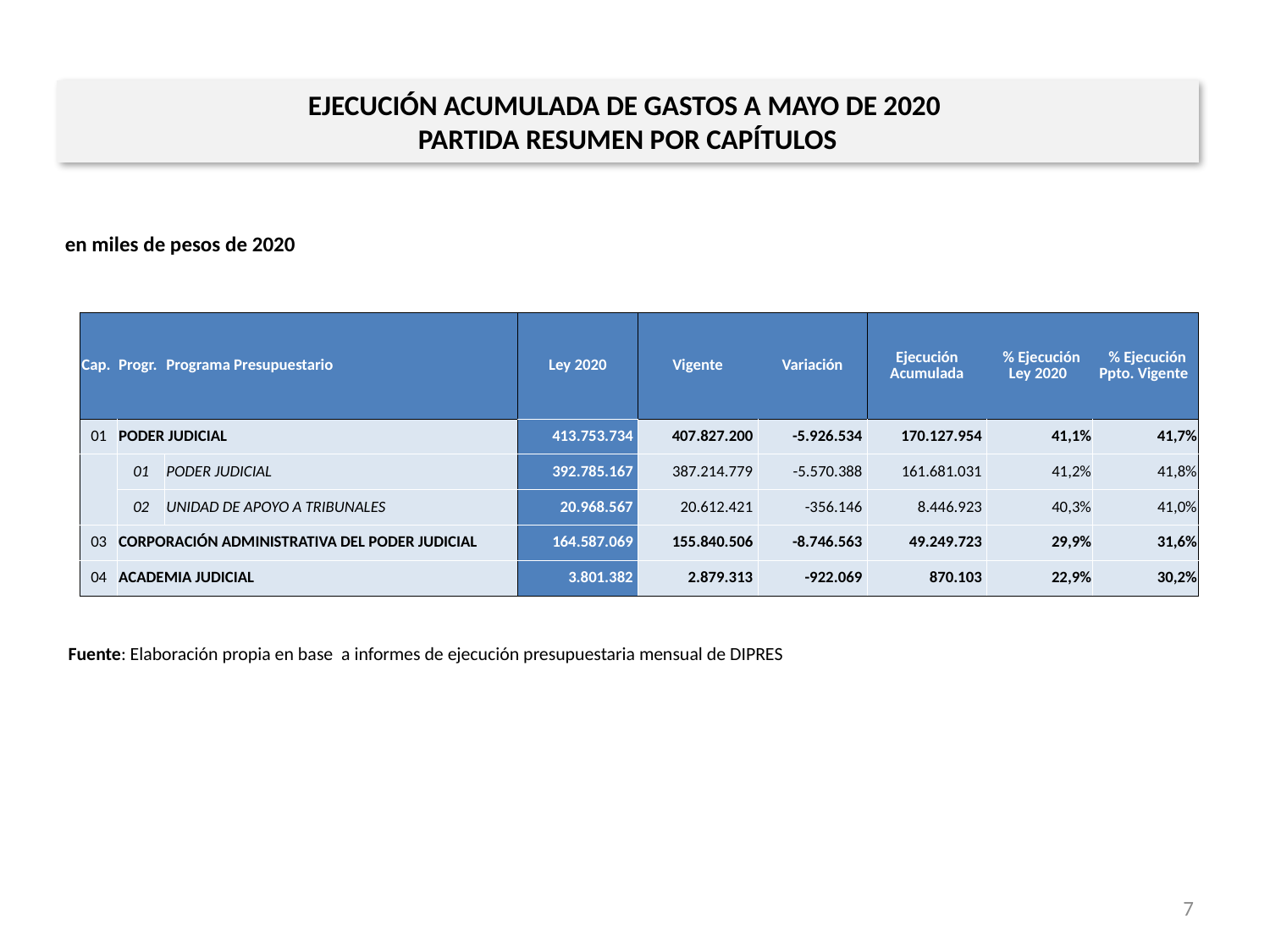

EJECUCIÓN ACUMULADA DE GASTOS A MAYO DE 2020
PARTIDA RESUMEN POR CAPÍTULOS
en miles de pesos de 2020
| Cap. | Progr. | Programa Presupuestario | Ley 2020 | Vigente | Variación | Ejecución Acumulada | % Ejecución Ley 2020 | % Ejecución Ppto. Vigente |
| --- | --- | --- | --- | --- | --- | --- | --- | --- |
| 01 | PODER JUDICIAL |  | 413.753.734 | 407.827.200 | -5.926.534 | 170.127.954 | 41,1% | 41,7% |
|  | 01 | PODER JUDICIAL | 392.785.167 | 387.214.779 | -5.570.388 | 161.681.031 | 41,2% | 41,8% |
|  | 02 | UNIDAD DE APOYO A TRIBUNALES | 20.968.567 | 20.612.421 | -356.146 | 8.446.923 | 40,3% | 41,0% |
| 03 | CORPORACIÓN ADMINISTRATIVA DEL PODER JUDICIAL |  | 164.587.069 | 155.840.506 | -8.746.563 | 49.249.723 | 29,9% | 31,6% |
| 04 | ACADEMIA JUDICIAL |  | 3.801.382 | 2.879.313 | -922.069 | 870.103 | 22,9% | 30,2% |
Fuente: Elaboración propia en base  a informes de ejecución presupuestaria mensual de DIPRES
7